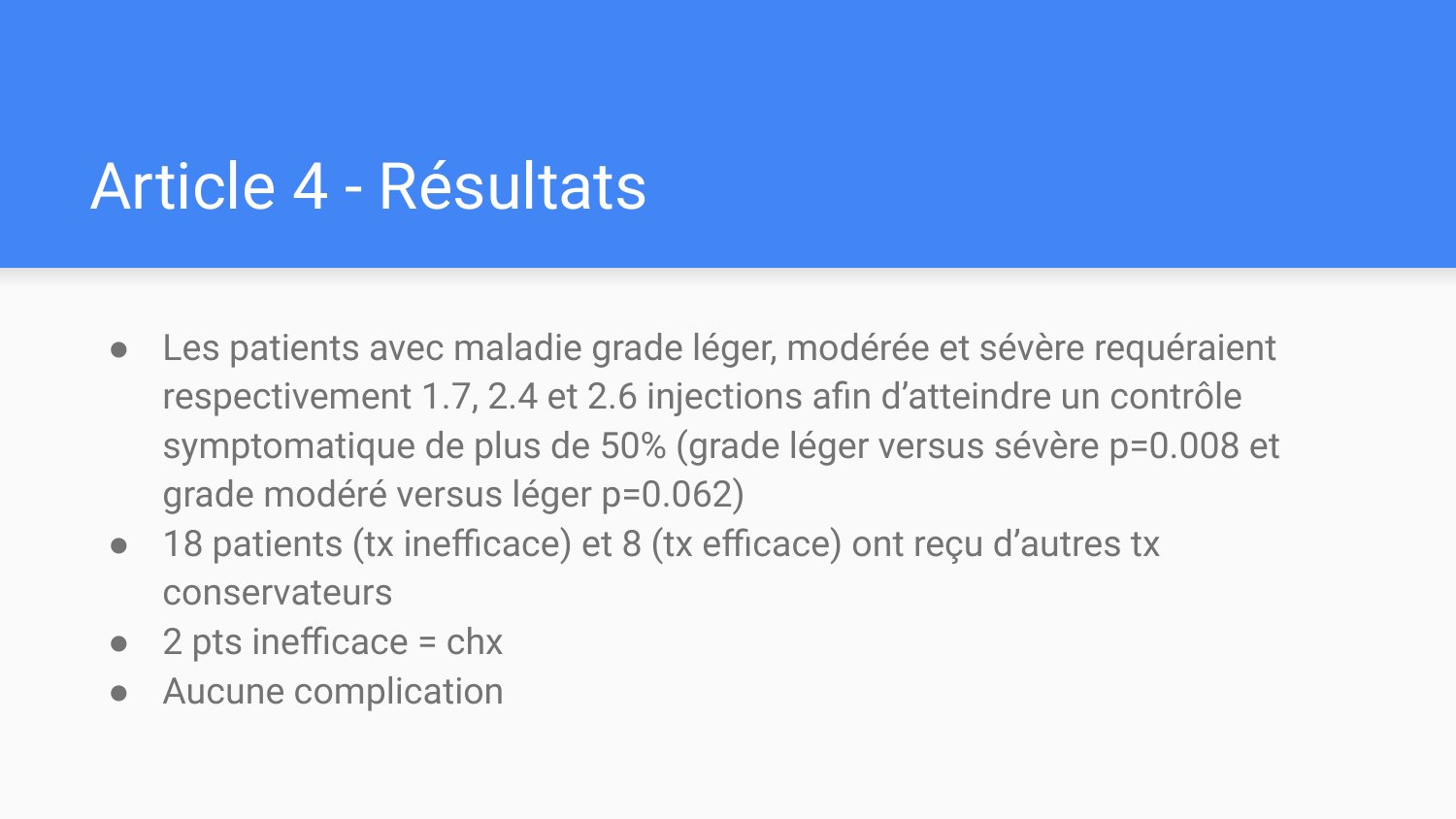

# Article 4 - Résultats
Les patients avec maladie grade léger, modérée et sévère requéraient respectivement 1.7, 2.4 et 2.6 injections afin d’atteindre un contrôle symptomatique de plus de 50% (grade léger versus sévère p=0.008 et grade modéré versus léger p=0.062)
18 patients (tx inefficace) et 8 (tx efficace) ont reçu d’autres tx conservateurs
2 pts inefficace = chx
Aucune complication